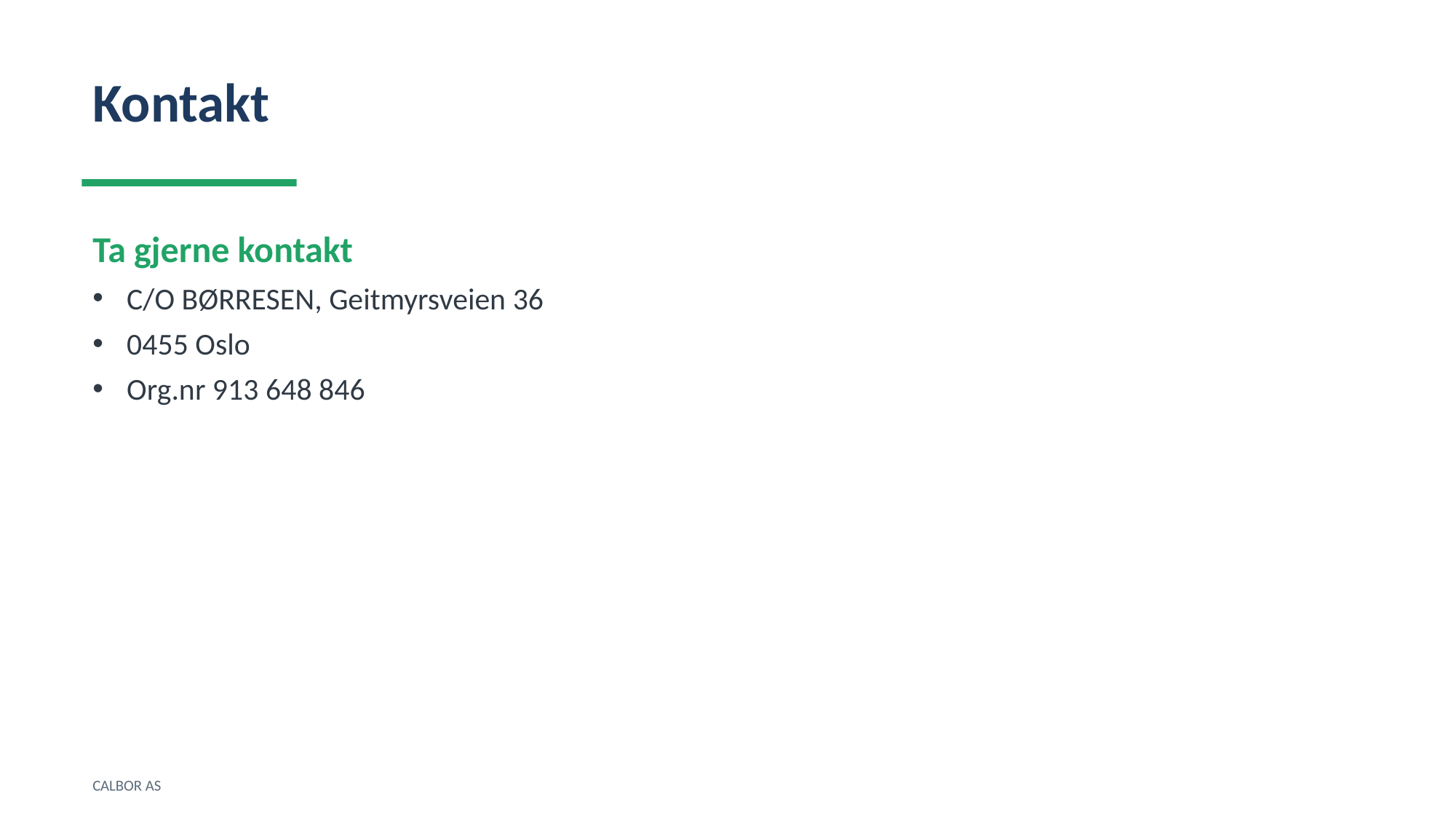

Kontakt

Ta gjerne kontakt
C/O BØRRESEN, Geitmyrsveien 36
0455 Oslo
Org.nr 913 648 846
CALBOR AS